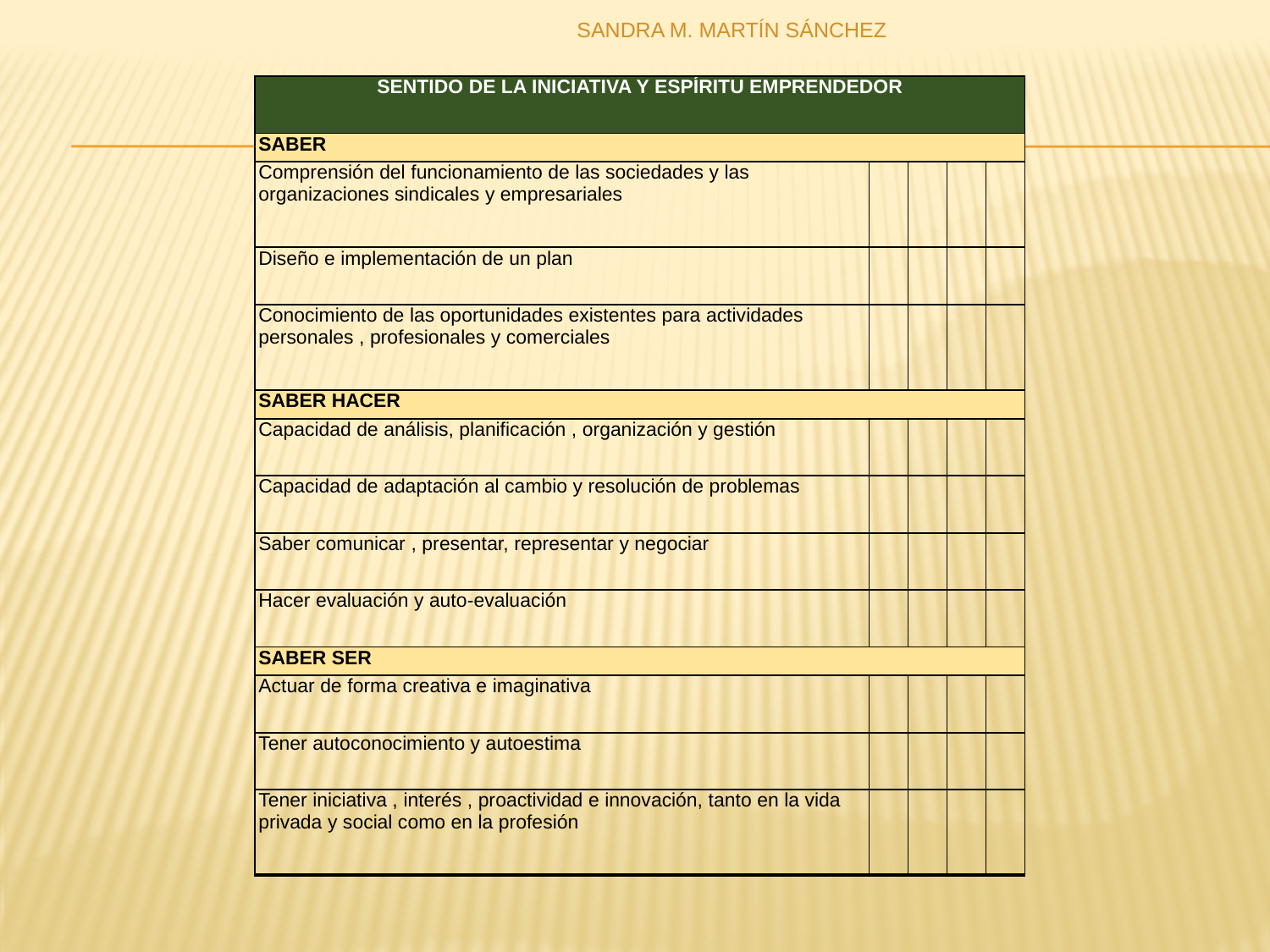

SANDRA M. MARTÍN SÁNCHEZ
| SENTIDO DE LA INICIATIVA Y ESPÍRITU EMPRENDEDOR |  |  |  |  |
| --- | --- | --- | --- | --- |
| SABER |  |  |  |  |
| Comprensión del funcionamiento de las sociedades y las organizaciones sindicales y empresariales |  |  |  |  |
| Diseño e implementación de un plan |  |  |  |  |
| Conocimiento de las oportunidades existentes para actividades personales , profesionales y comerciales |  |  |  |  |
| SABER HACER |  |  |  |  |
| Capacidad de análisis, planificación , organización y gestión |  |  |  |  |
| Capacidad de adaptación al cambio y resolución de problemas |  |  |  |  |
| Saber comunicar , presentar, representar y negociar |  |  |  |  |
| Hacer evaluación y auto-evaluación |  |  |  |  |
| SABER SER |  |  |  |  |
| Actuar de forma creativa e imaginativa |  |  |  |  |
| Tener autoconocimiento y autoestima |  |  |  |  |
| Tener iniciativa , interés , proactividad e innovación, tanto en la vida privada y social como en la profesión |  |  |  |  |